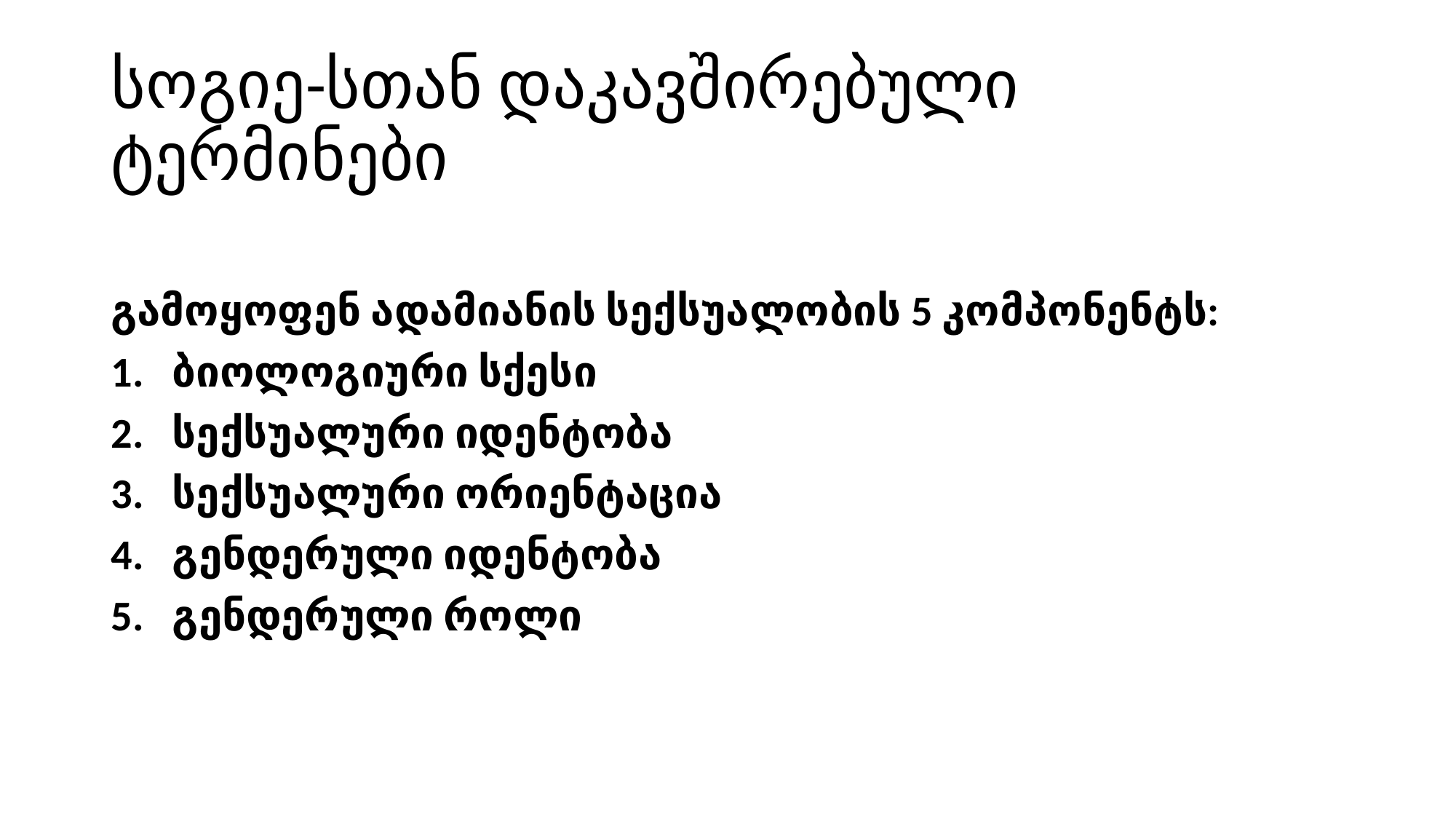

# სოგიე-სთან დაკავშირებული ტერმინები

გამოყოფენ ადამიანის სექსუალობის 5 კომპონენტს:
ბიოლოგიური სქესი
სექსუალური იდენტობა
სექსუალური ორიენტაცია
გენდერული იდენტობა
გენდერული როლი